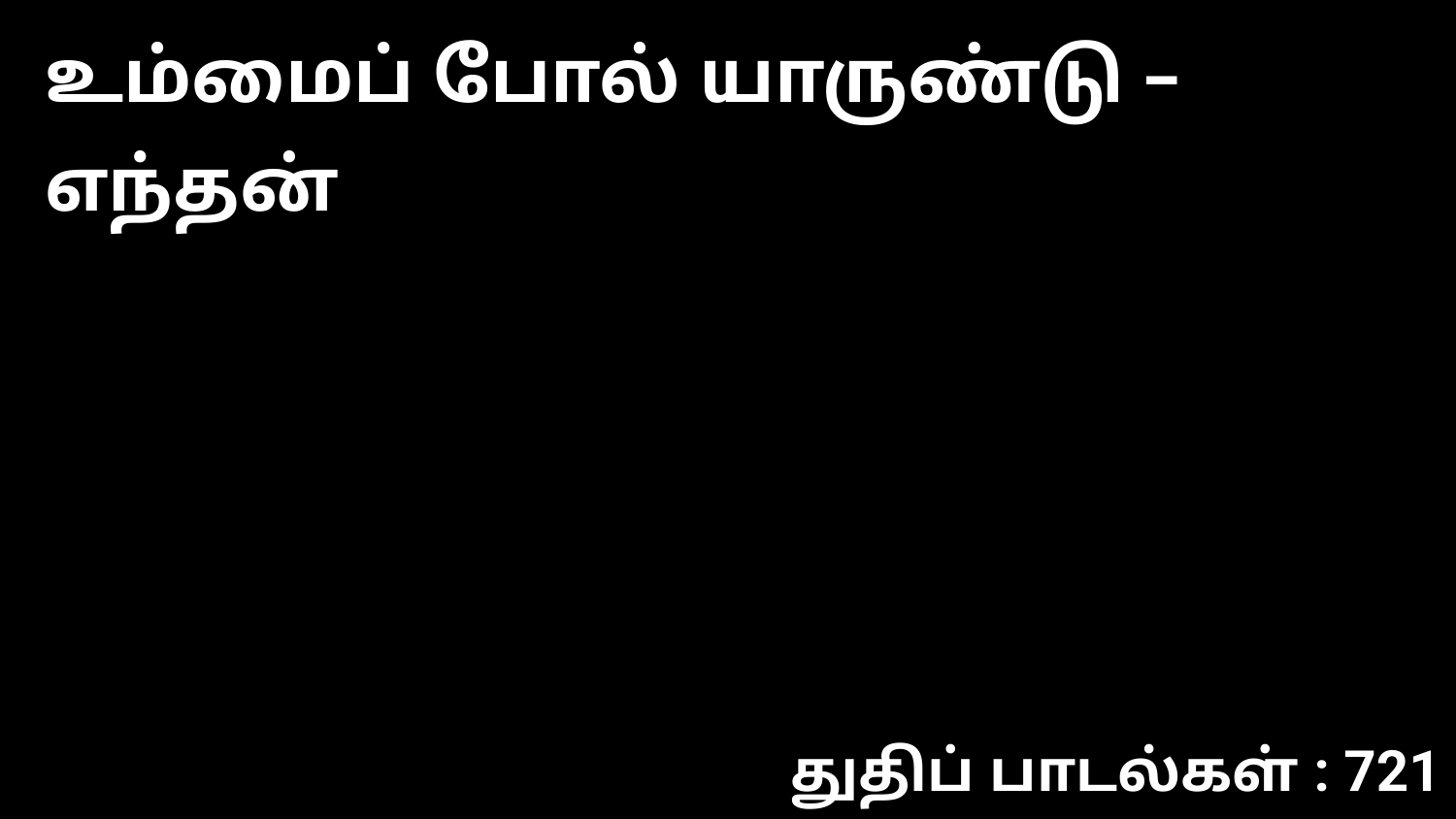

உம்மைப் போல் யாருண்டு – எந்தன்
துதிப் பாடல்கள் : 721